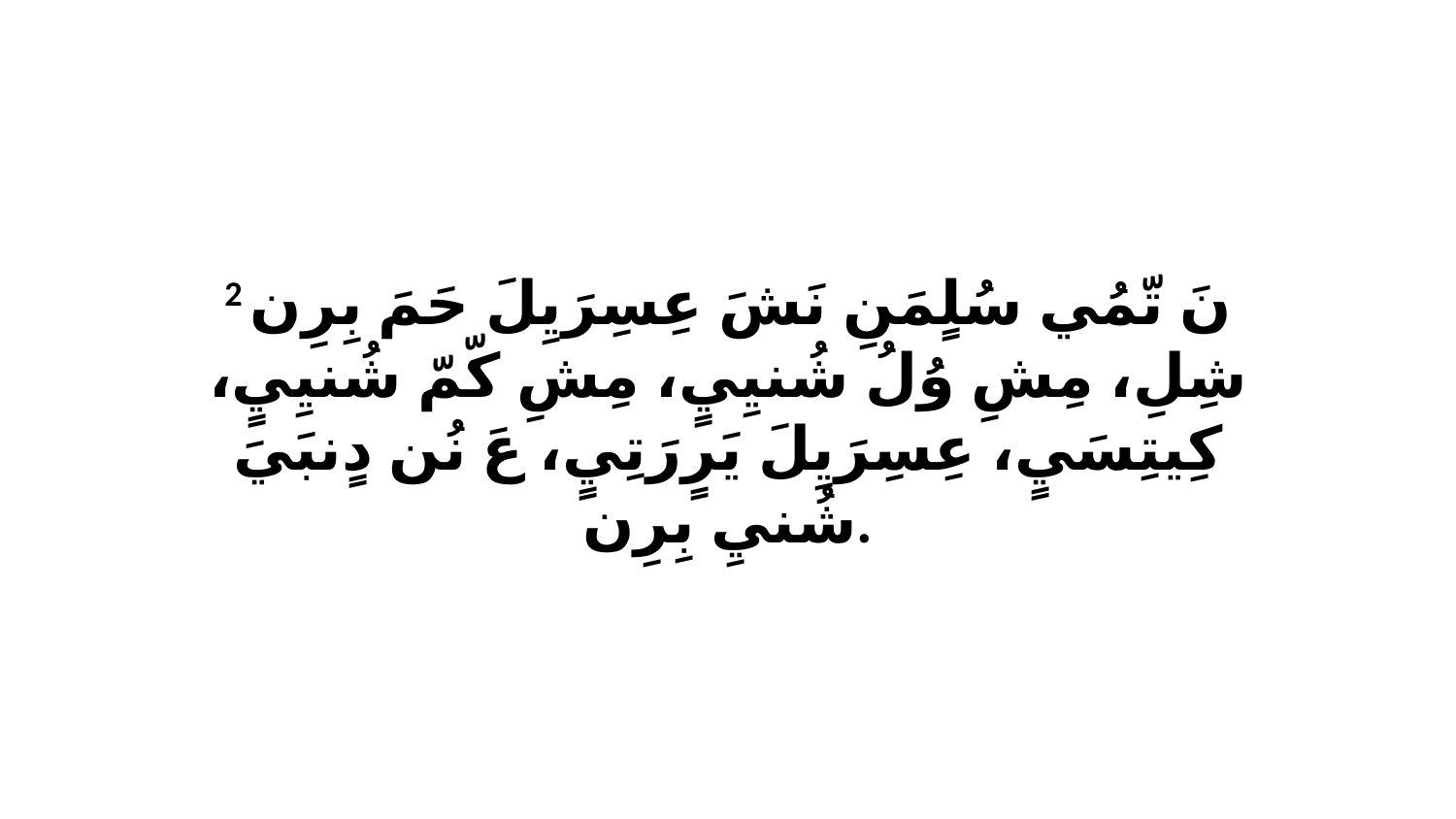

2 نَ تّمُي سُلٍمَنِ نَشَ عِسِرَيِلَ حَمَ بِرِن شِلِ، مِشِ وُلُ شُنيِيٍ، مِشِ كّمّ شُنيِيٍ، كِيتِسَيٍ، عِسِرَيِلَ يَرٍرَتِيٍ، عَ نُن دٍنبَيَ شُنيِ بِرِن.